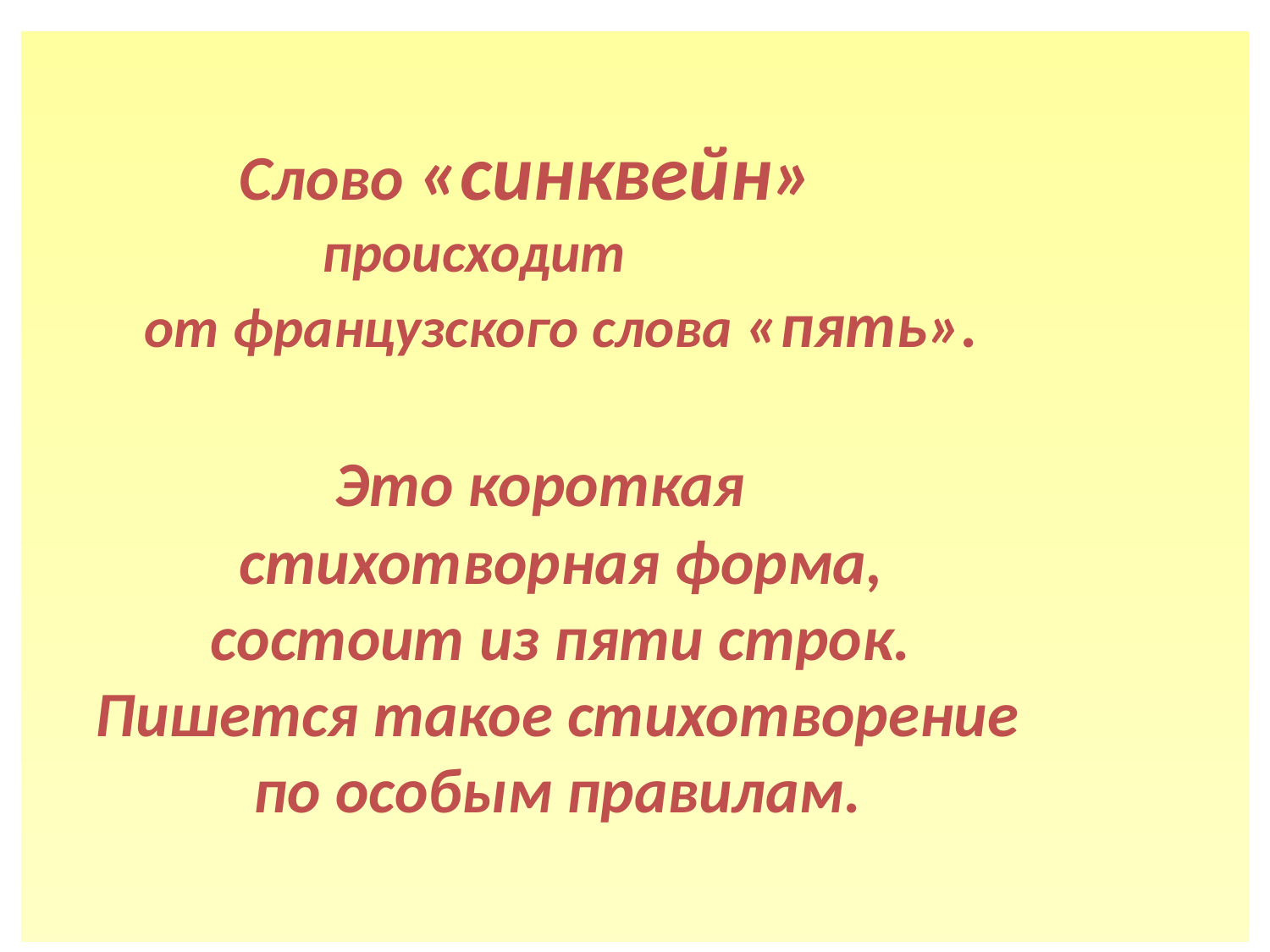

Слово «синквейн»
                   происходит
     от французского слова «пять».

                Это короткая
           стихотворная форма,
         состоит из пяти строк.
 Пишется такое стихотворение
            по особым правилам.